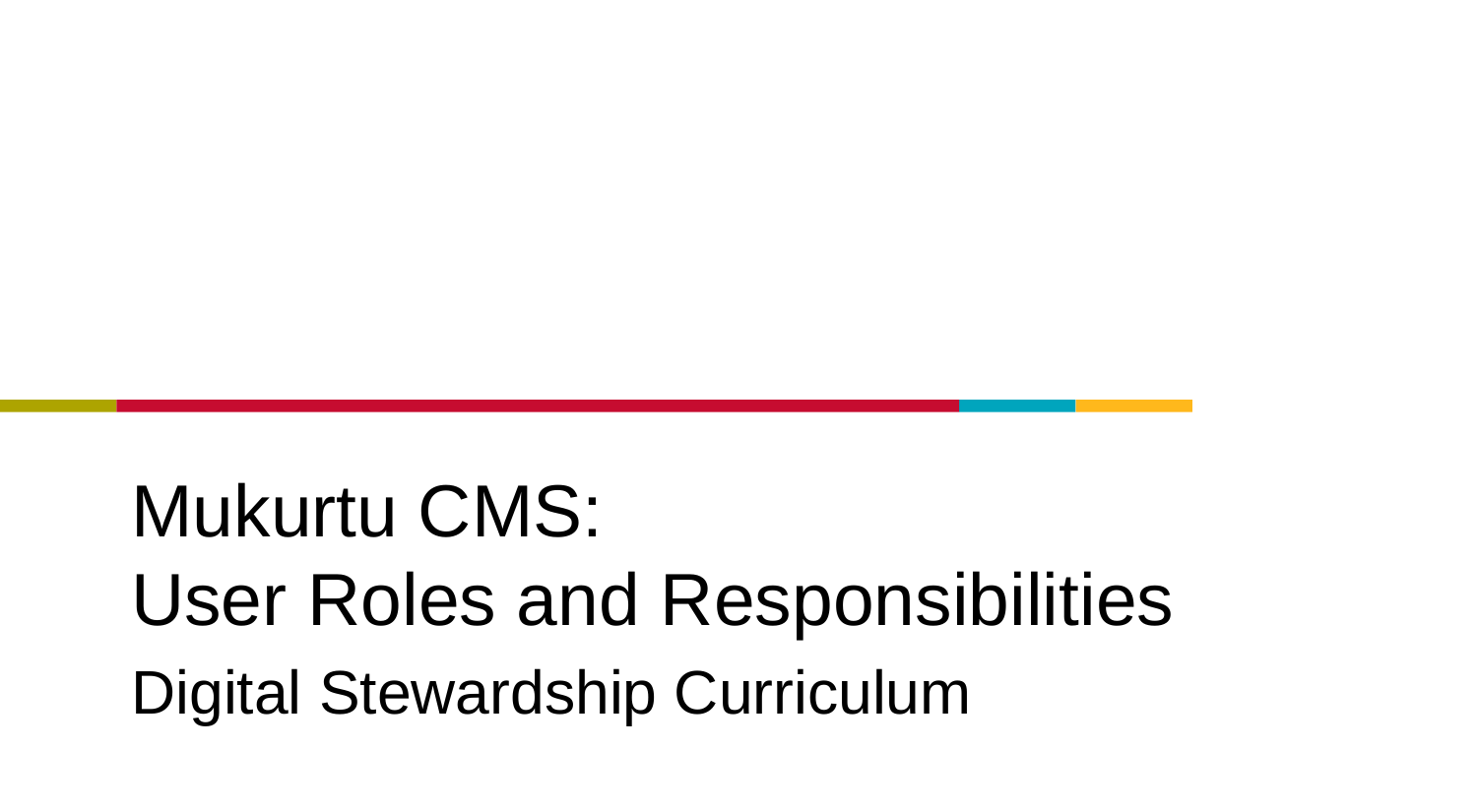

# Mukurtu CMS:
User Roles and Responsibilities
Digital Stewardship Curriculum